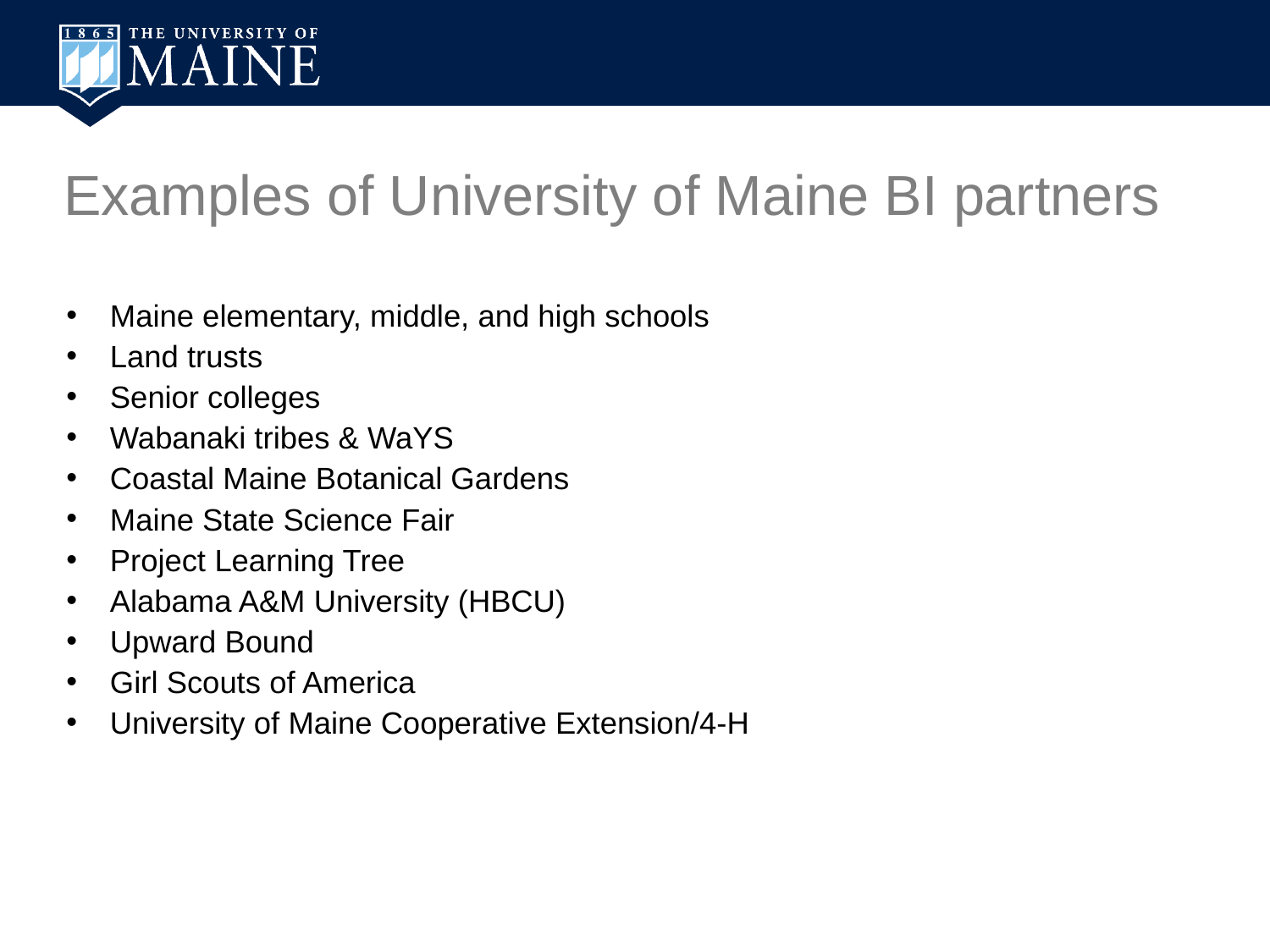

Examples of University of Maine BI partners
Maine elementary, middle, and high schools
Land trusts
Senior colleges
Wabanaki tribes & WaYS
Coastal Maine Botanical Gardens
Maine State Science Fair
Project Learning Tree
Alabama A&M University (HBCU)
Upward Bound
Girl Scouts of America
University of Maine Cooperative Extension/4-H